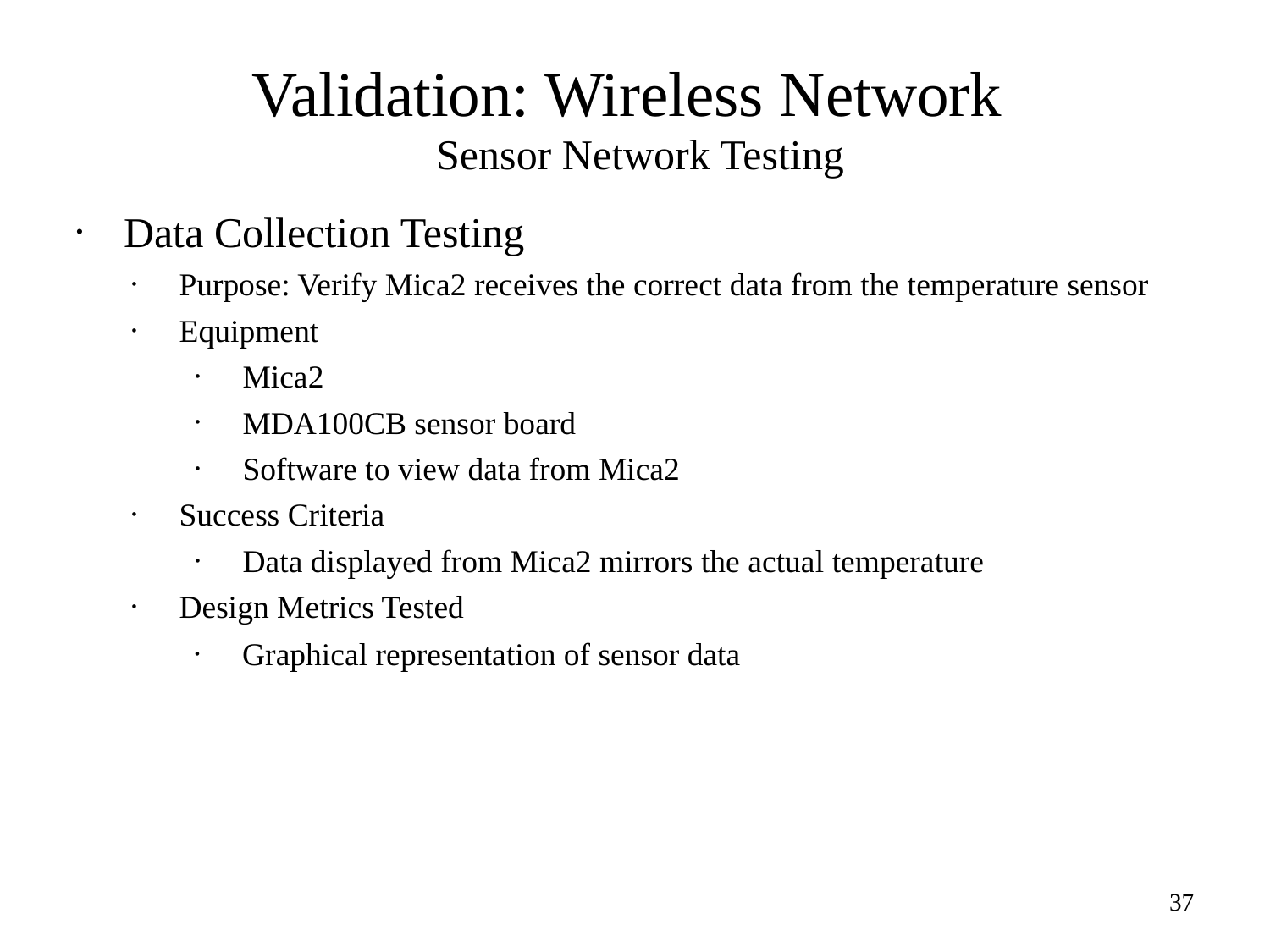

# Validation: Wireless Network Sensor Network Testing

Data Collection Testing
Purpose: Verify Mica2 receives the correct data from the temperature sensor
Equipment
Mica2
MDA100CB sensor board
Software to view data from Mica2
Success Criteria
Data displayed from Mica2 mirrors the actual temperature
Design Metrics Tested
Graphical representation of sensor data

37